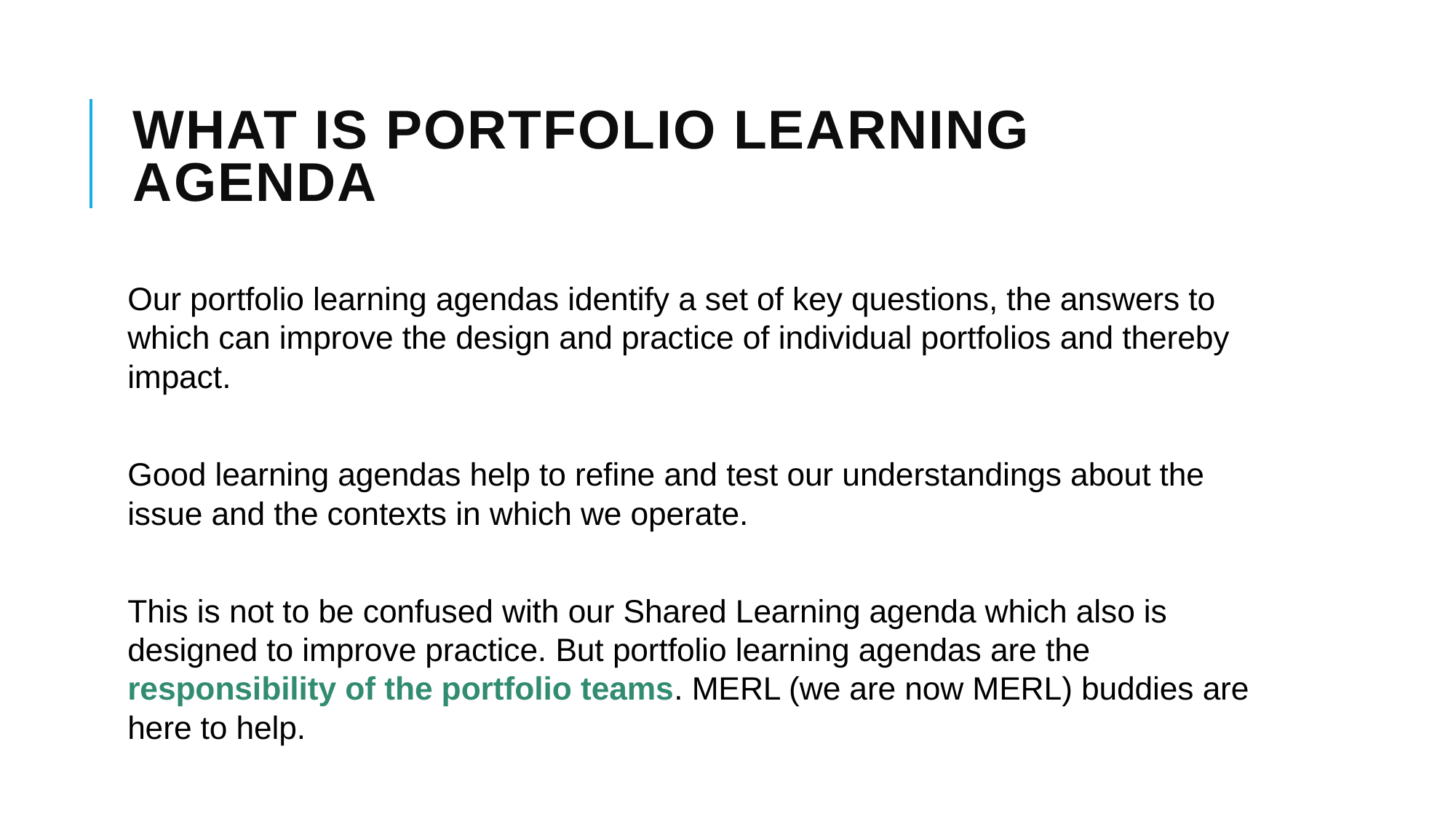

# What is Portfolio Learning Agenda
Our portfolio learning agendas identify a set of key questions, the answers to which can improve the design and practice of individual portfolios and thereby impact.

Good learning agendas help to refine and test our understandings about the issue and the contexts in which we operate.

This is not to be confused with our Shared Learning agenda which also is designed to improve practice. But portfolio learning agendas are the responsibility of the portfolio teams. MERL (we are now MERL) buddies are here to help.